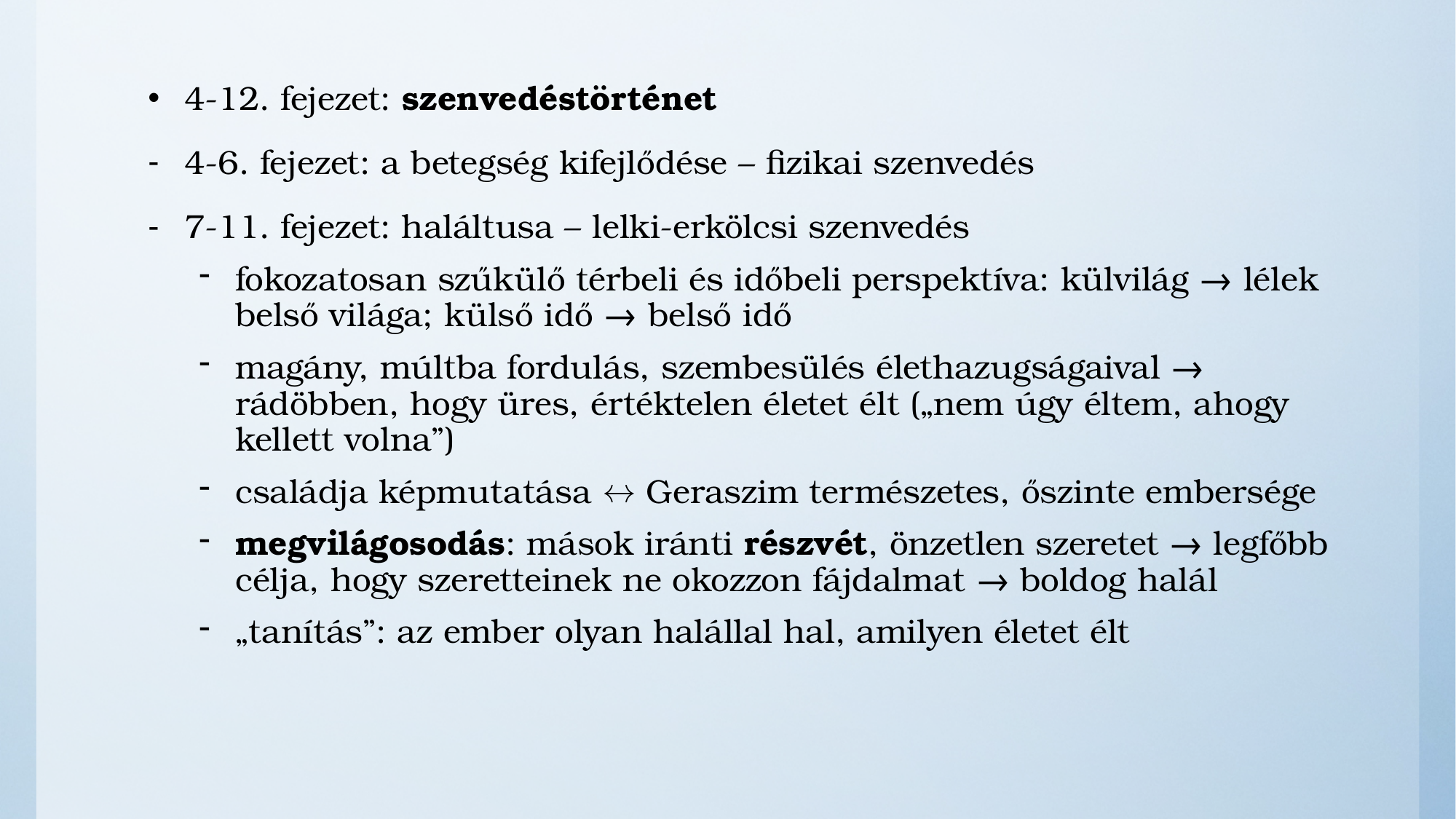

4-12. fejezet: szenvedéstörténet
4-6. fejezet: a betegség kifejlődése – fizikai szenvedés
7-11. fejezet: haláltusa – lelki-erkölcsi szenvedés
fokozatosan szűkülő térbeli és időbeli perspektíva: külvilág → lélek belső világa; külső idő → belső idő
magány, múltba fordulás, szembesülés élethazugságaival → rádöbben, hogy üres, értéktelen életet élt („nem úgy éltem, ahogy kellett volna”)
családja képmutatása ↔ Geraszim természetes, őszinte embersége
megvilágosodás: mások iránti részvét, önzetlen szeretet → legfőbb célja, hogy szeretteinek ne okozzon fájdalmat → boldog halál
„tanítás”: az ember olyan halállal hal, amilyen életet élt